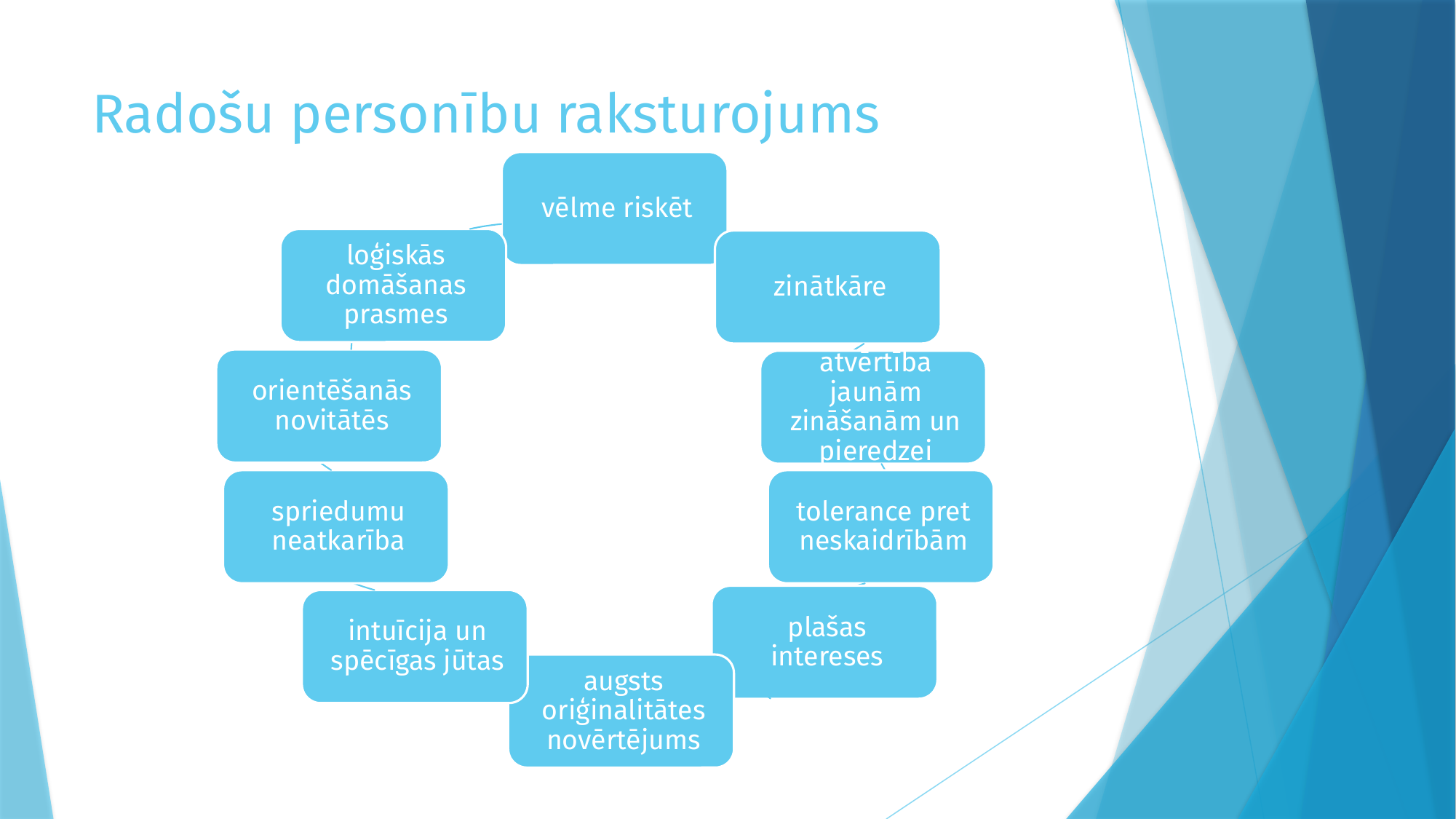

# Radošu personību raksturojums
vēlme riskēt
zinātkāre
atvērtība jaunām zināšanām un pieredzei
tolerance pret neskaidrībām
plašas intereses
augsts oriģinalitātes novērtējums
intuīcija un spēcīgas jūtas
spriedumu neatkarība
orientēšanās novitātēs
loģiskās domāšanas prasmes